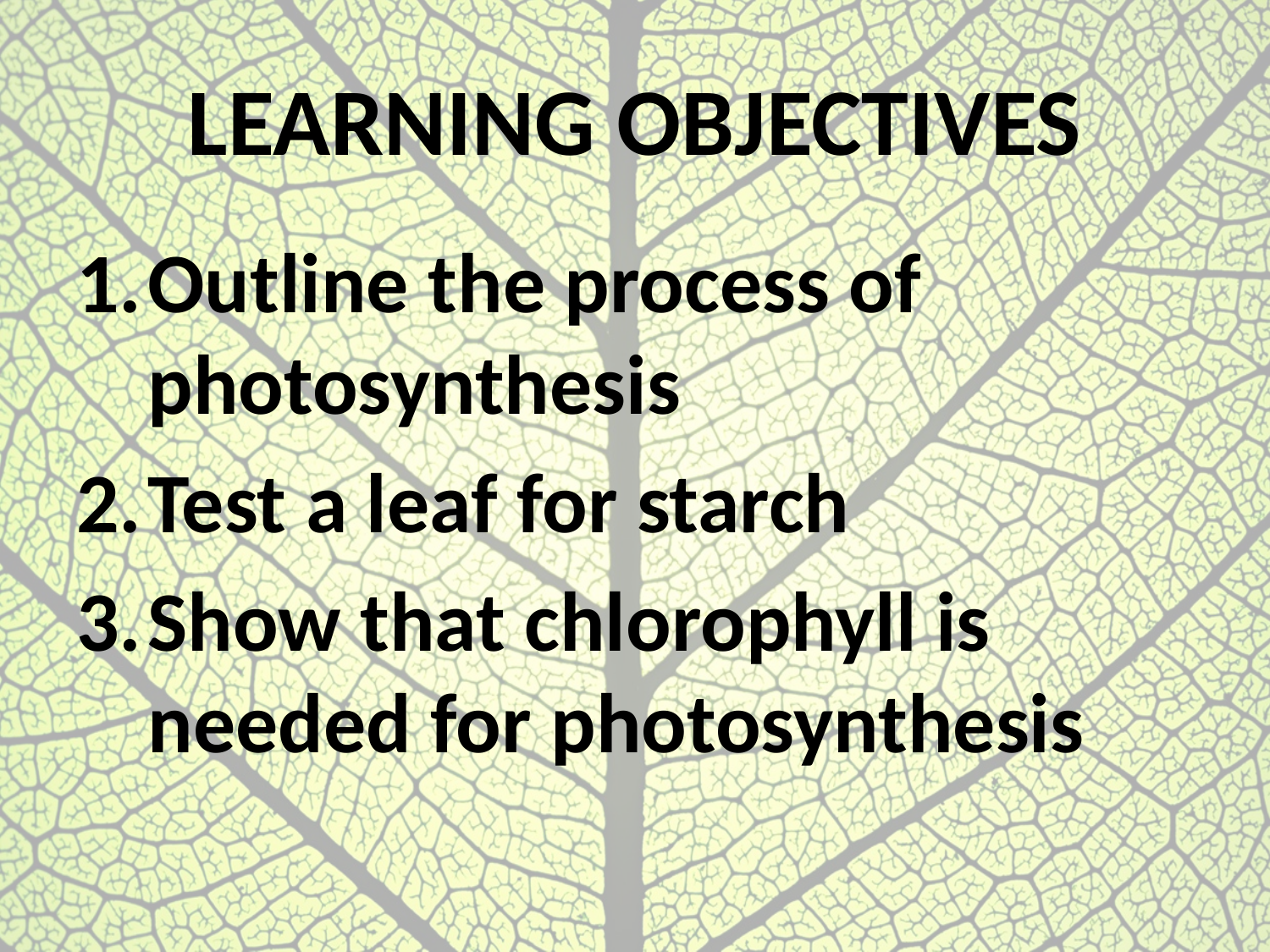

# LEARNING OBJECTIVES
Outline the process of photosynthesis
Test a leaf for starch
Show that chlorophyll is needed for photosynthesis